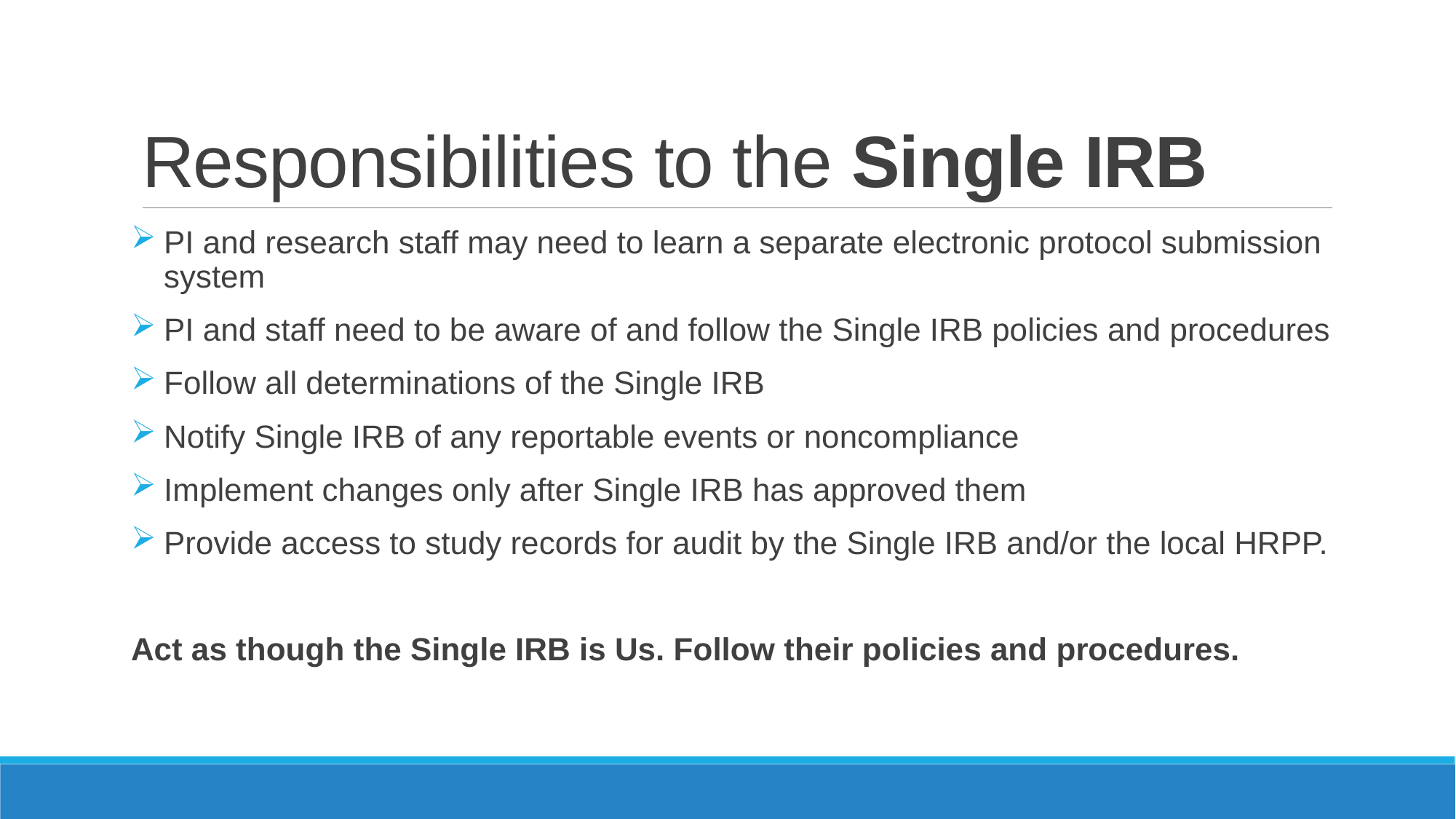

# Responsibilities to the Single IRB
PI and research staff may need to learn a separate electronic protocol submission system
PI and staff need to be aware of and follow the Single IRB policies and procedures
Follow all determinations of the Single IRB
Notify Single IRB of any reportable events or noncompliance
Implement changes only after Single IRB has approved them
Provide access to study records for audit by the Single IRB and/or the local HRPP.

Act as though the Single IRB is Us. Follow their policies and procedures.